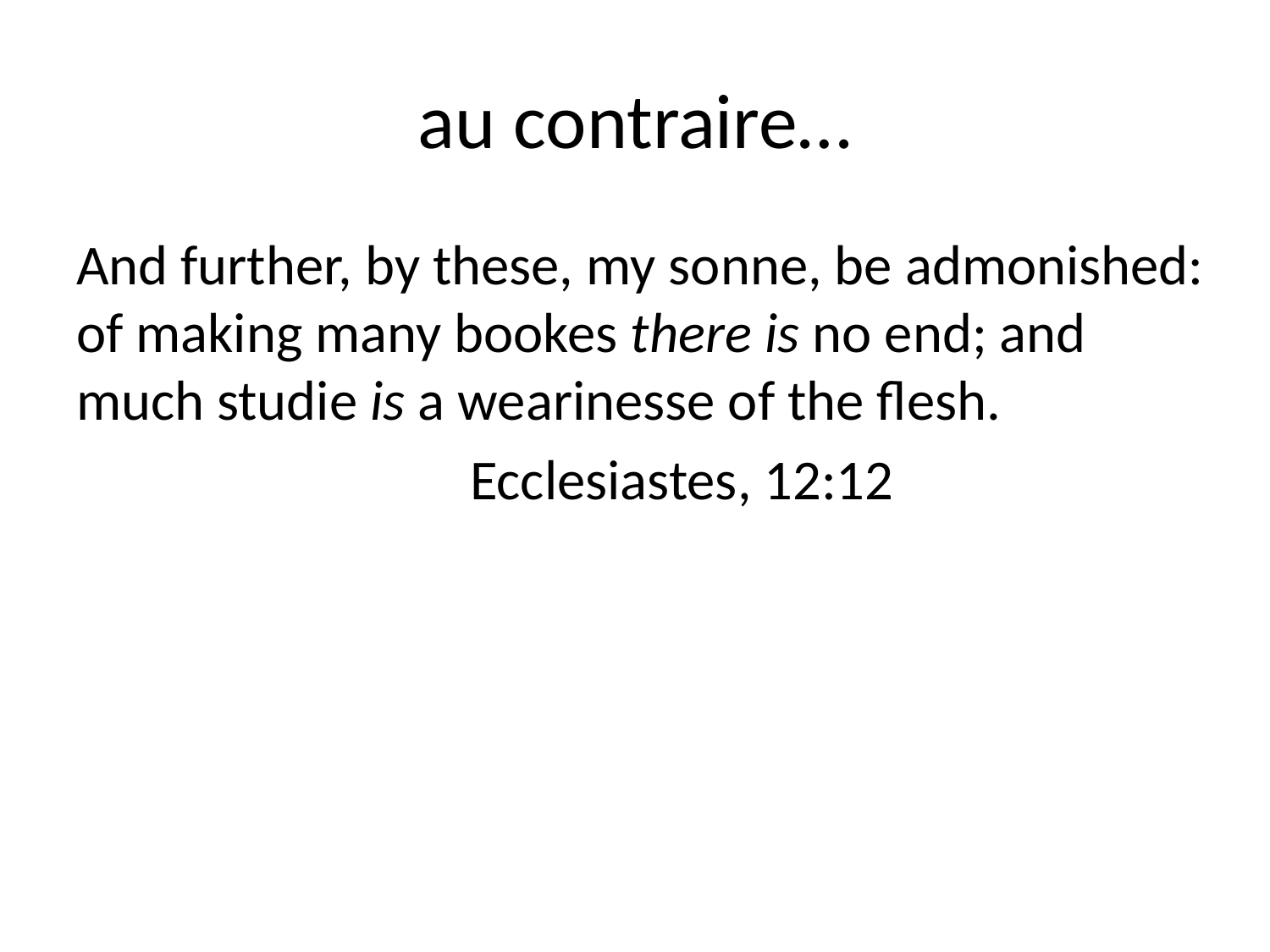

# au contraire…
And further, by these, my sonne, be admonished: of making many bookes there is no end; and much studie is a wearinesse of the flesh.
                               Ecclesiastes, 12:12